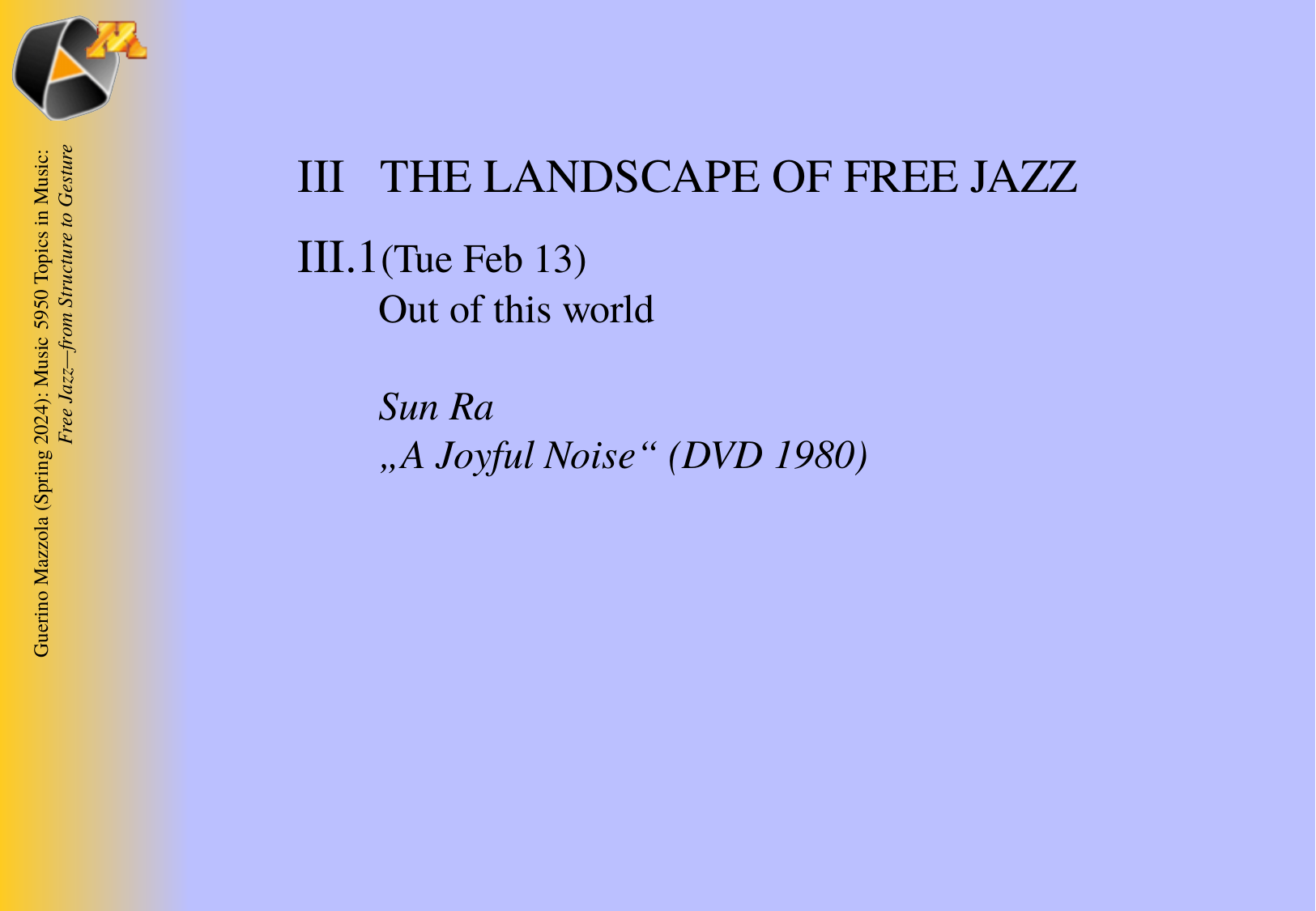

III   THE LANDSCAPE OF FREE JAZZ
III.1(Tue Feb 13)
Out of this world
Sun Ra
„A Joyful Noise“ (DVD 1980)